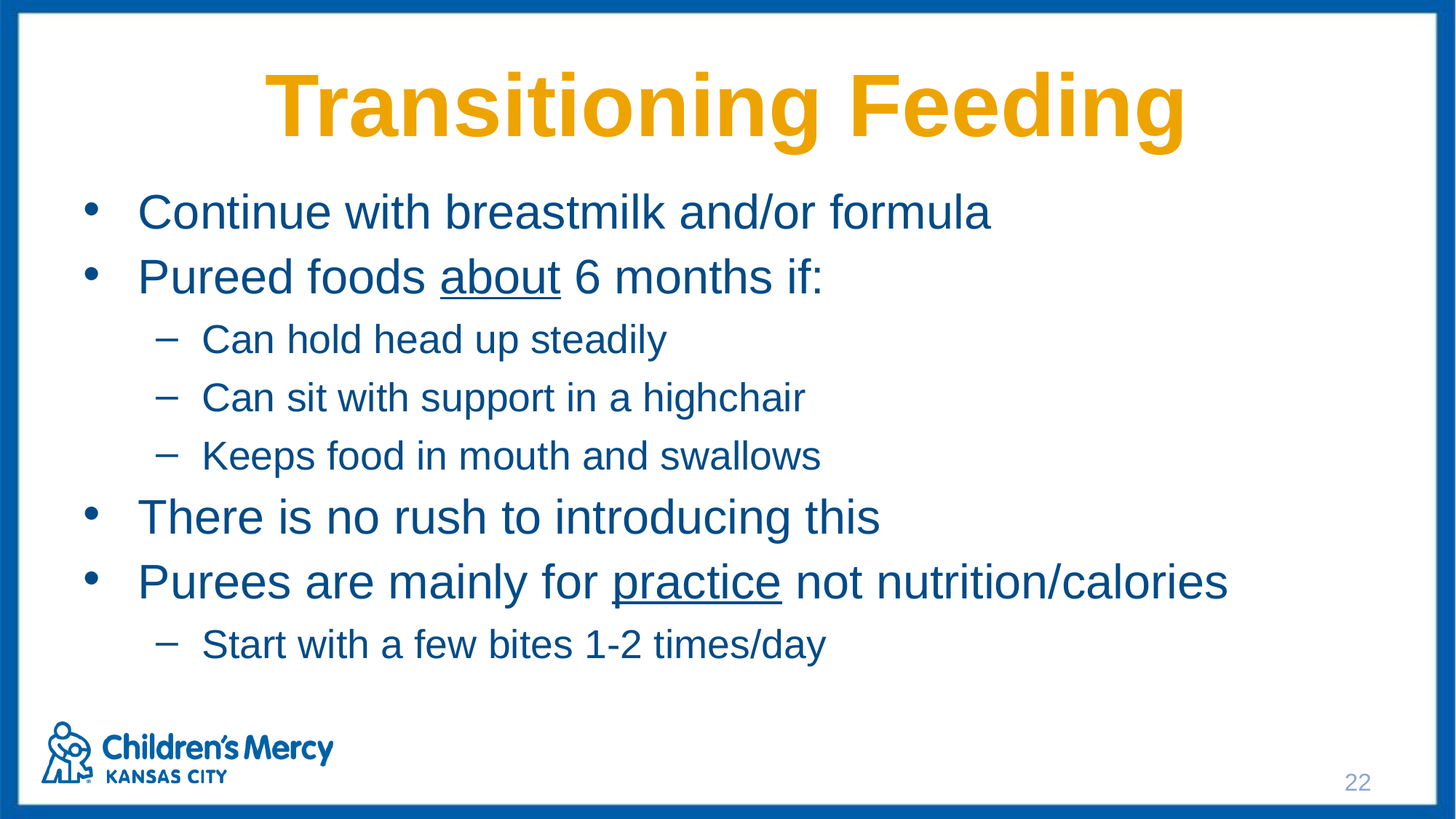

# Transitioning Feeding
Continue with breastmilk and/or formula
Pureed foods about 6 months if:
Can hold head up steadily
Can sit with support in a highchair
Keeps food in mouth and swallows
There is no rush to introducing this
Purees are mainly for practice not nutrition/calories
Start with a few bites 1-2 times/day

22